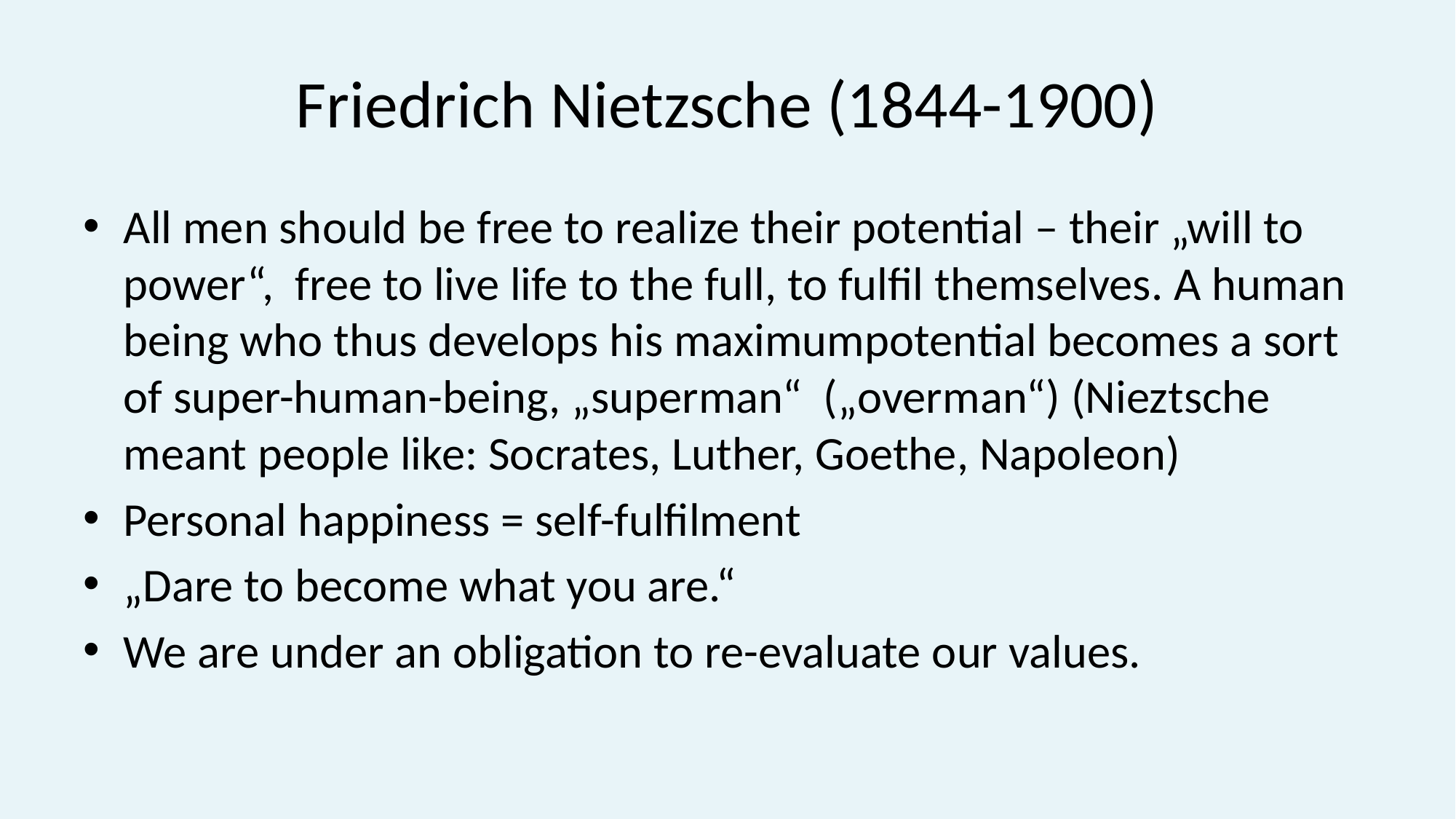

# Friedrich Nietzsche (1844-1900)
All men should be free to realize their potential – their „will to power“,  free to live life to the full, to fulfil themselves. A human being who thus develops his maximumpotential becomes a sort of super-human-being, „superman“  („overman“) (Nieztsche meant people like: Socrates, Luther, Goethe, Napoleon)
Personal happiness = self-fulfilment
„Dare to become what you are.“
We are under an obligation to re-evaluate our values.